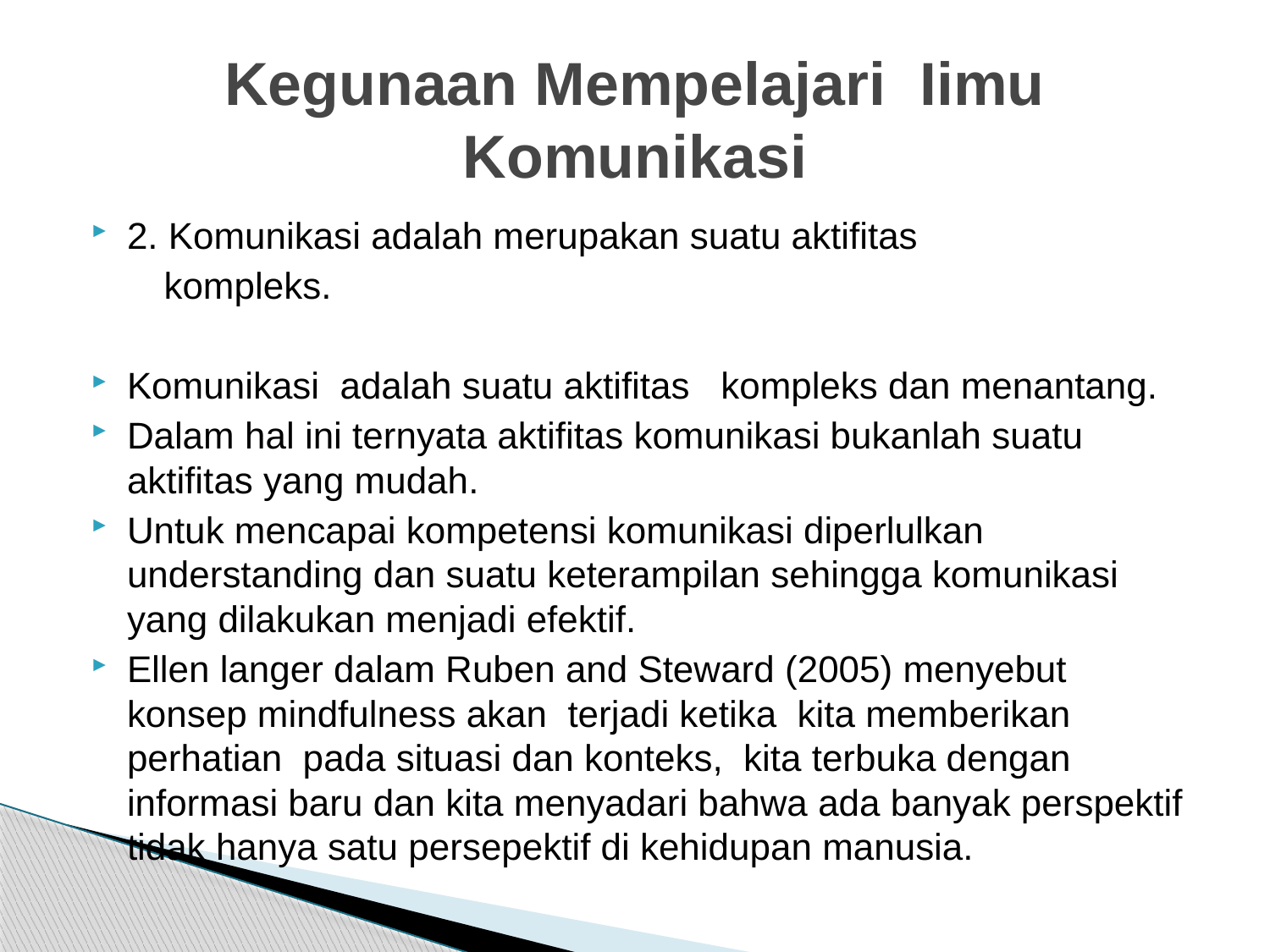

# Kegunaan Mempelajari  Iimu Komunikasi
2. Komunikasi adalah merupakan suatu aktifitas
       kompleks.

Komunikasi  adalah suatu aktifitas   kompleks dan menantang.
Dalam hal ini ternyata aktifitas komunikasi bukanlah suatu aktifitas yang mudah.
Untuk mencapai kompetensi komunikasi diperlulkan understanding dan suatu keterampilan sehingga komunikasi yang dilakukan menjadi efektif.
Ellen langer dalam Ruben and Steward (2005) menyebut konsep mindfulness akan  terjadi ketika  kita memberikan  perhatian  pada situasi dan konteks,  kita terbuka dengan informasi baru dan kita menyadari bahwa ada banyak perspektif tidak hanya satu persepektif di kehidupan manusia.